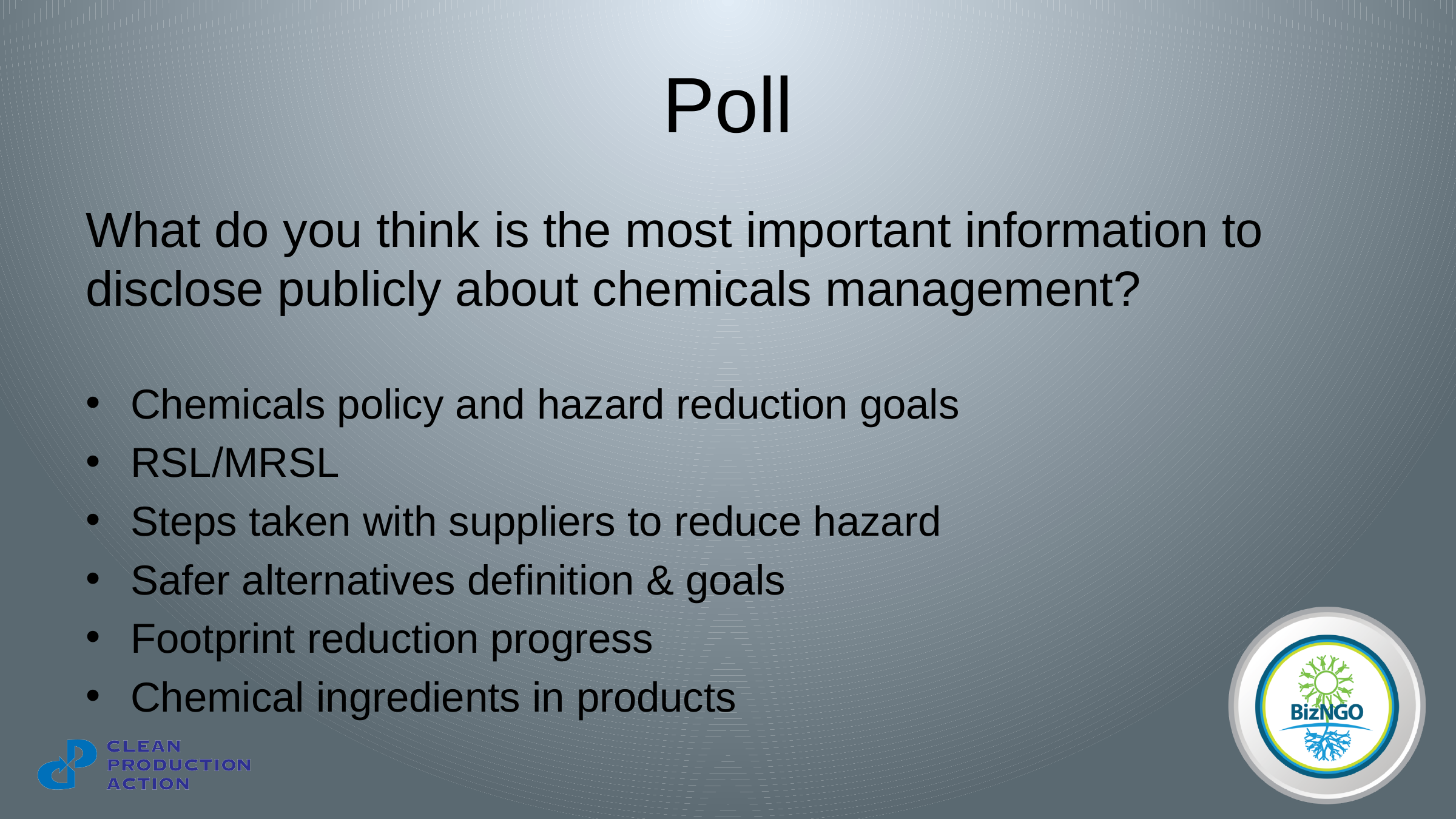

# Poll
What do you think is the most important information to disclose publicly about chemicals management?

Chemicals policy and hazard reduction goals
RSL/MRSL
Steps taken with suppliers to reduce hazard
Safer alternatives definition & goals
Footprint reduction progress
Chemical ingredients in products